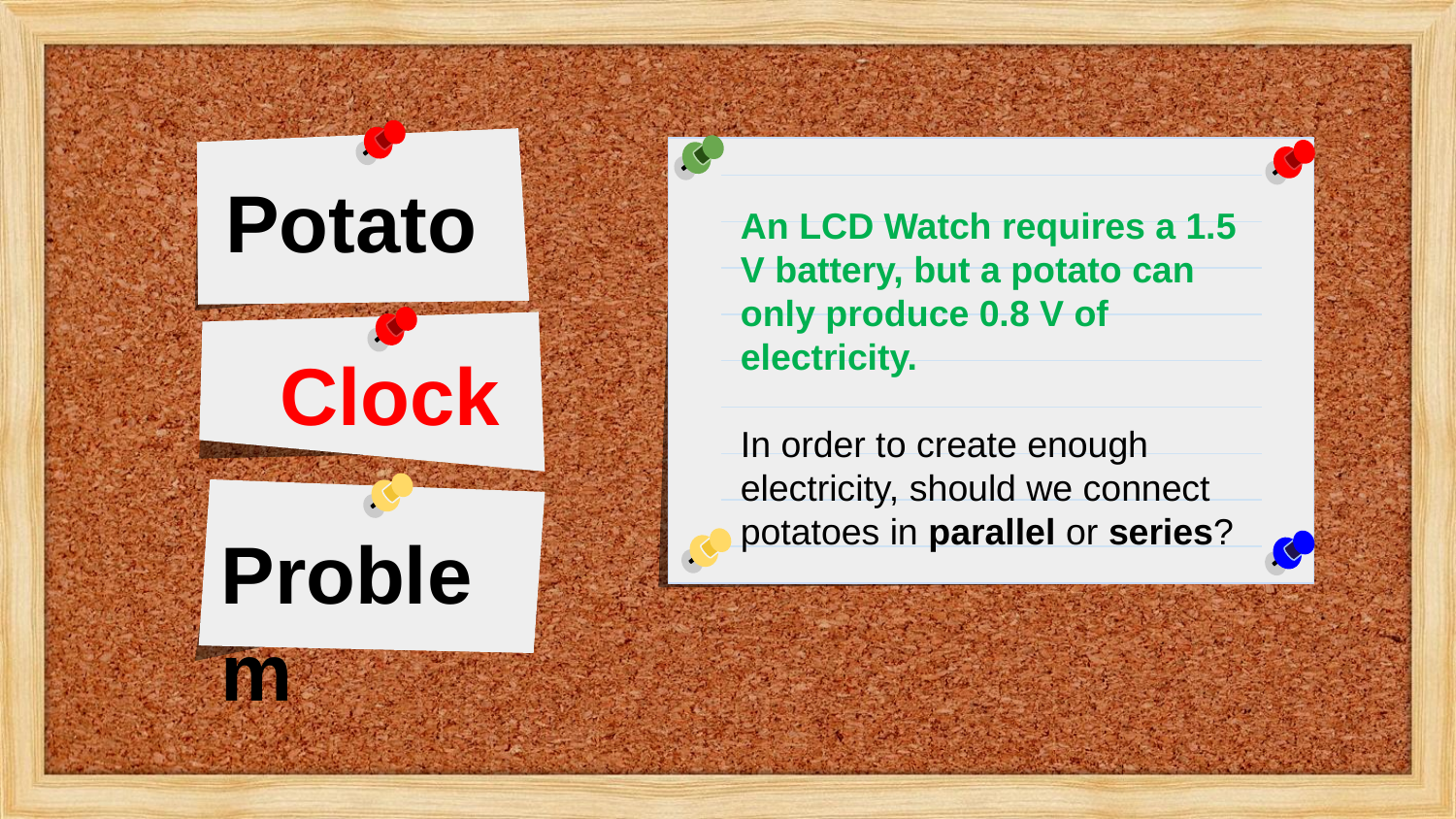

Potato
An LCD Watch requires a 1.5 V battery, but a potato can only produce 0.8 V of electricity.

In order to create enough electricity, should we connect potatoes in parallel or series?

Clock

Problem